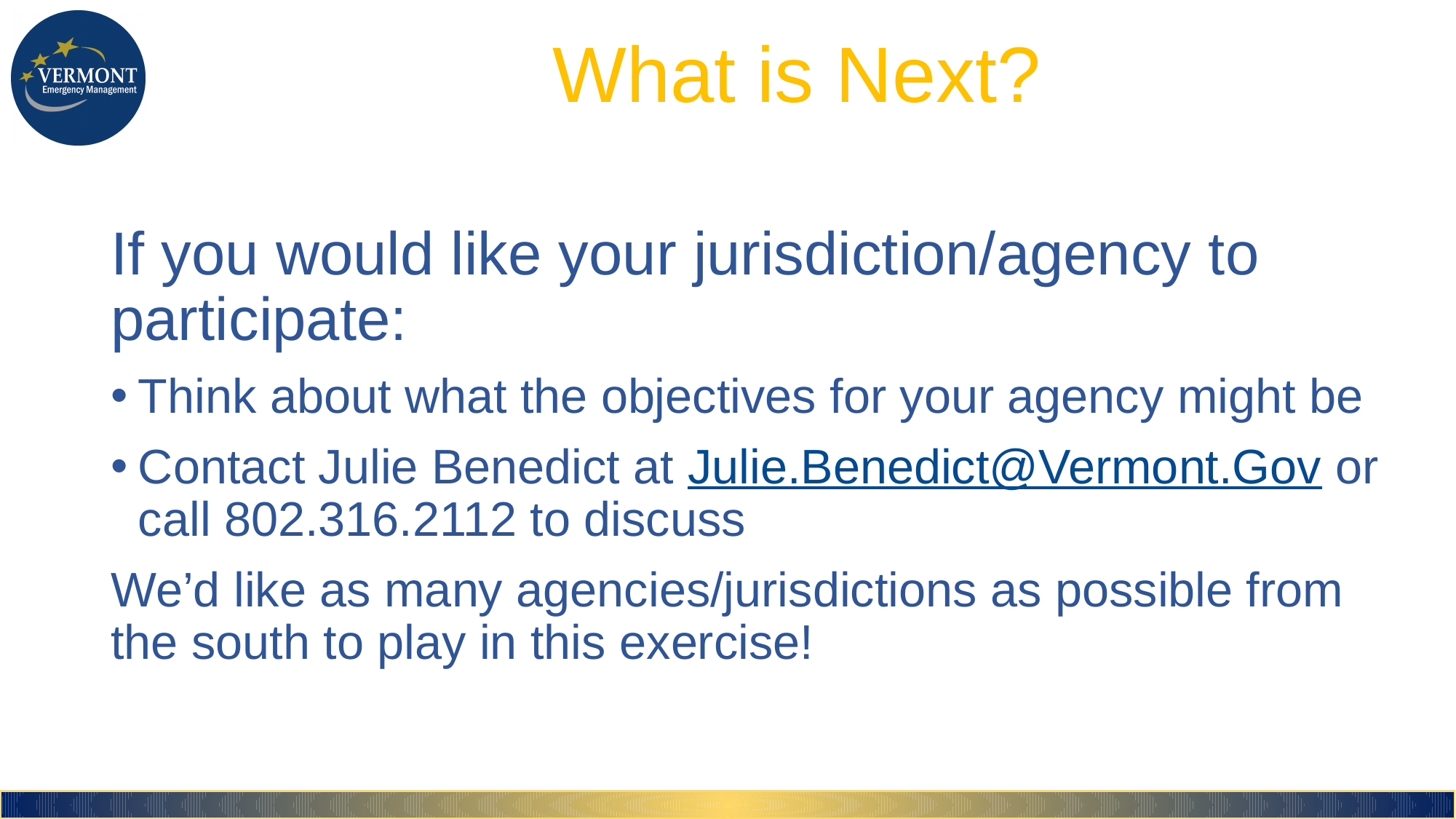

# What is Next?
If you would like your jurisdiction/agency to participate:
Think about what the objectives for your agency might be
Contact Julie Benedict at Julie.Benedict@Vermont.Gov or call 802.316.2112 to discuss
We’d like as many agencies/jurisdictions as possible from the south to play in this exercise!